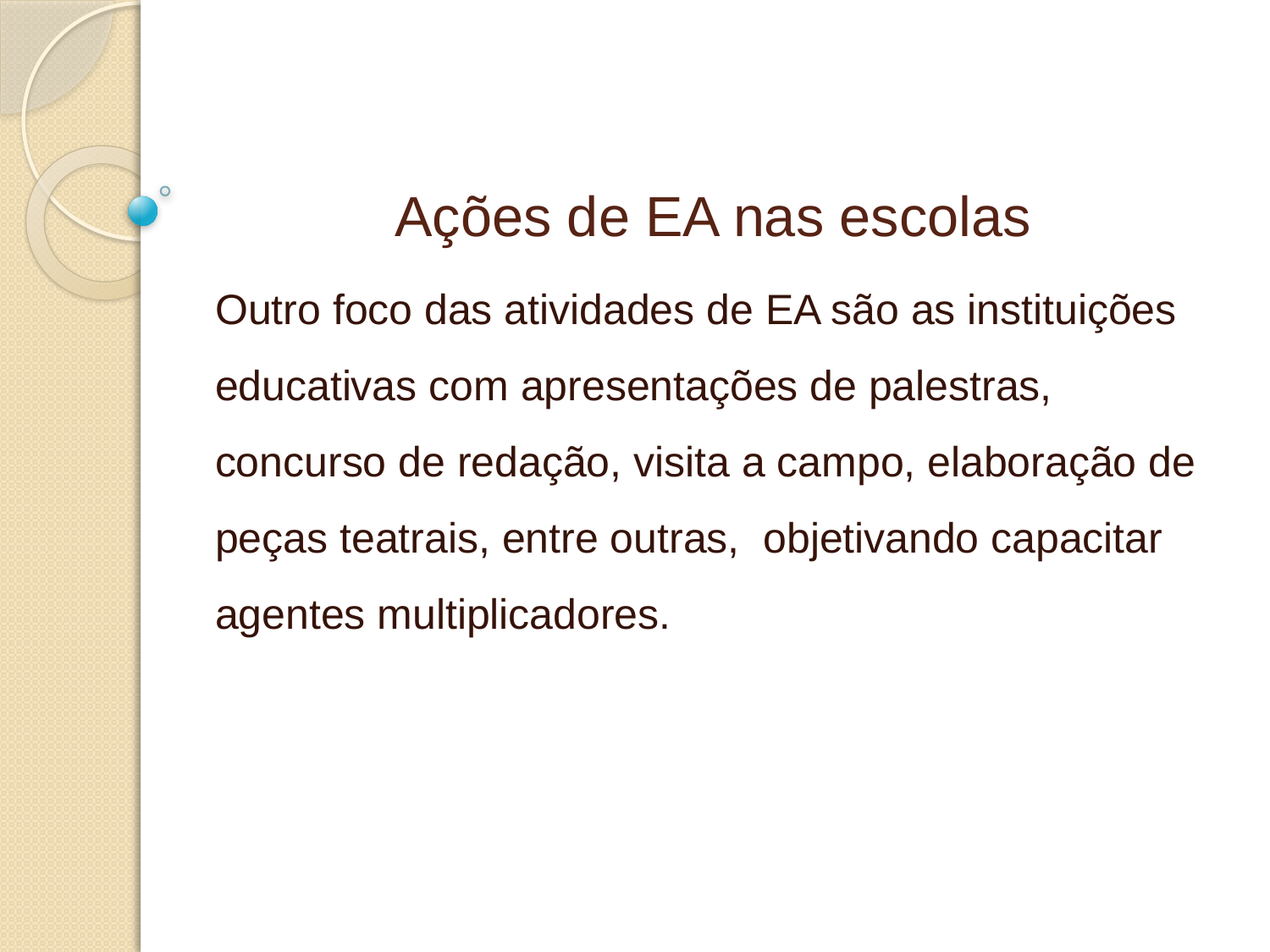

# Ações de EA nas escolas
Outro foco das atividades de EA são as instituições educativas com apresentações de palestras, concurso de redação, visita a campo, elaboração de peças teatrais, entre outras,  objetivando capacitar agentes multiplicadores.